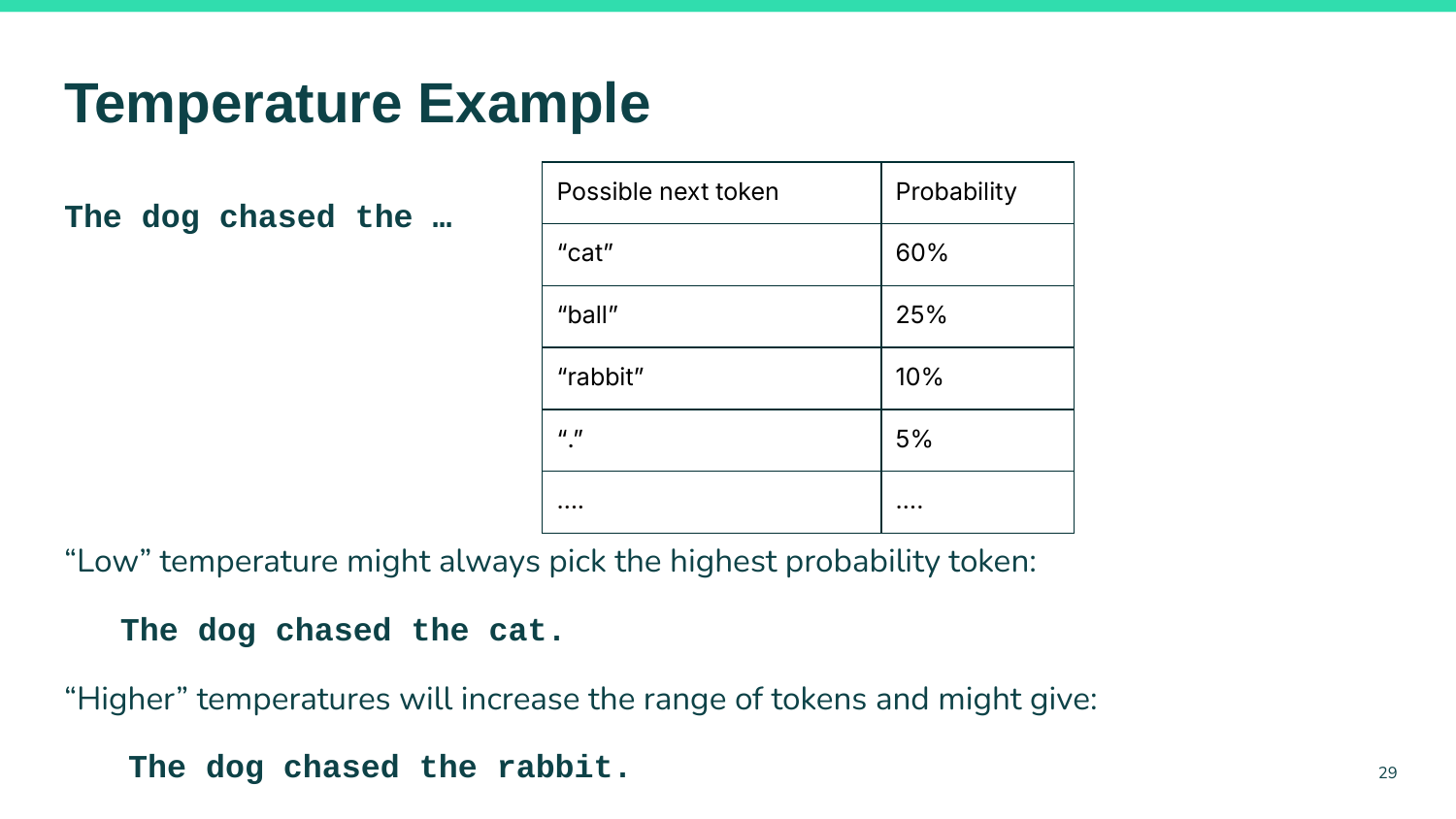

# Temperature Example

| Possible next token | Probability |
| --- | --- |
| “cat” | 60% |
| “ball” | 25% |
| “rabbit” | 10% |
| “.” | 5% |
| …. | …. |
The dog chased the …

“Low” temperature might always pick the highest probability token:
       The dog chased the cat.
“Higher” temperatures will increase the range of tokens and might give:
        The dog chased the rabbit.
29